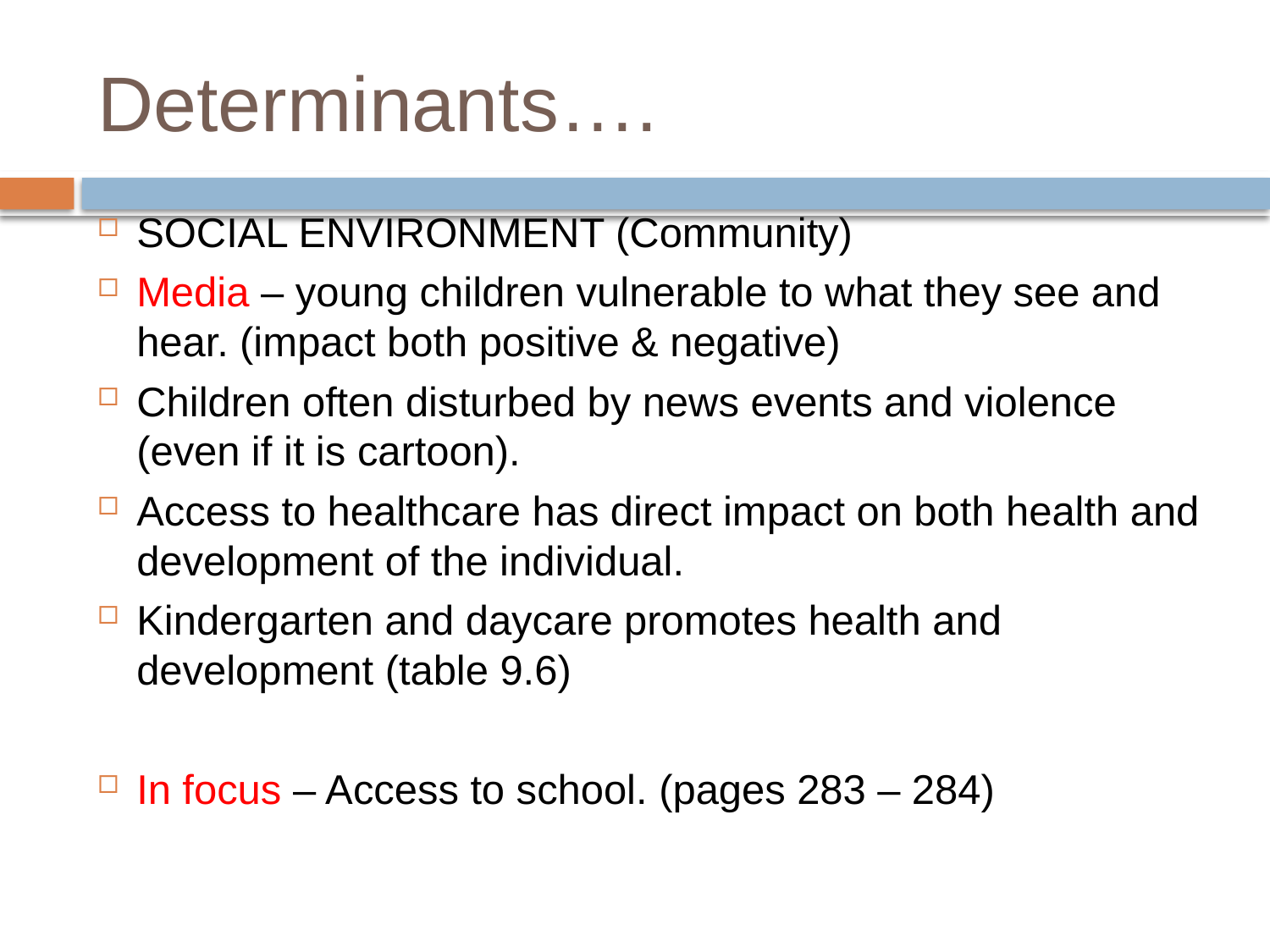

# Determinants….
SOCIAL ENVIRONMENT (Community)
Media – young children vulnerable to what they see and hear. (impact both positive & negative)
Children often disturbed by news events and violence (even if it is cartoon).
Access to healthcare has direct impact on both health and development of the individual.
Kindergarten and daycare promotes health and development (table 9.6)

In focus – Access to school. (pages 283 – 284)